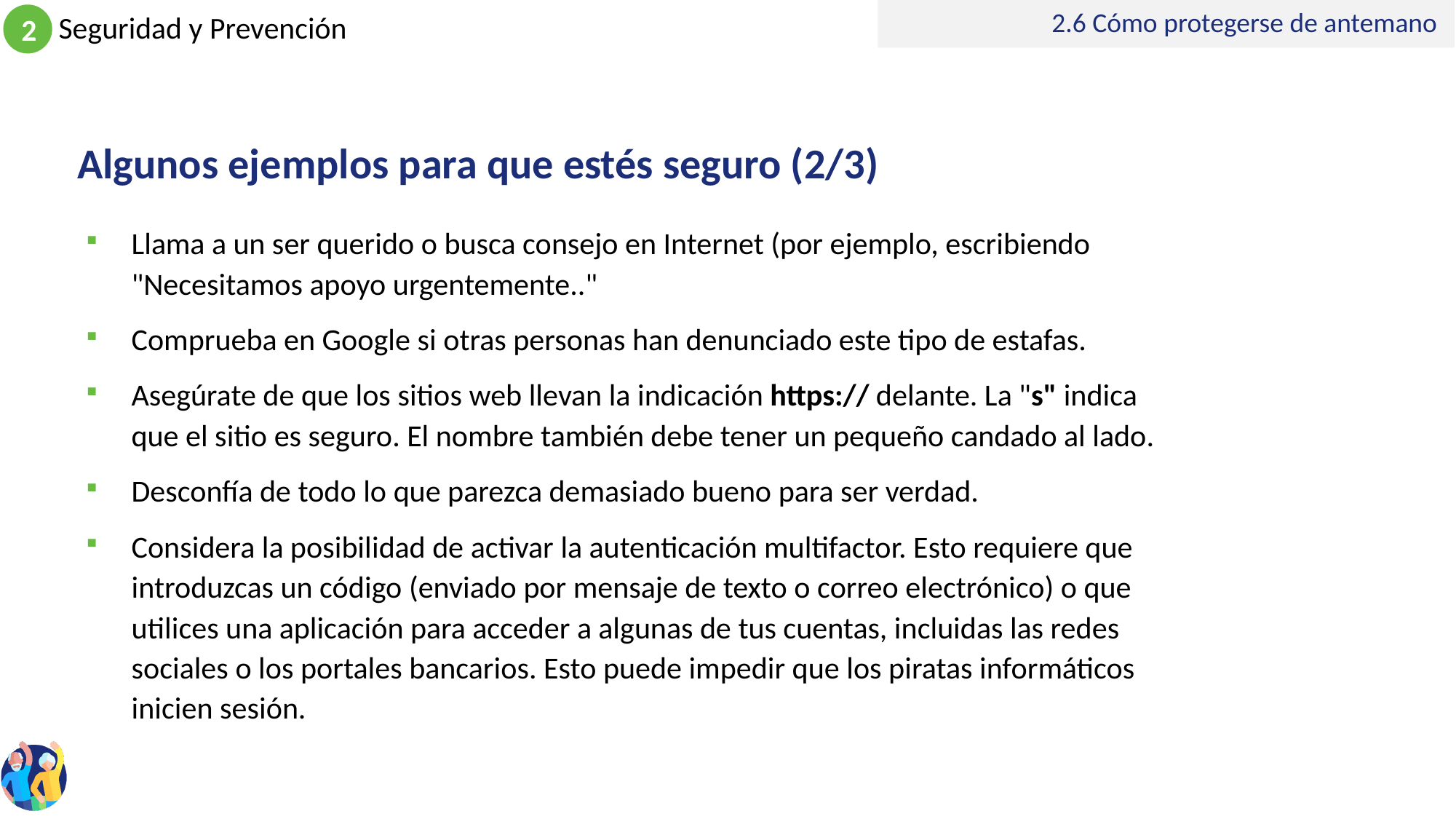

2.6 Cómo protegerse de antemano
# Algunos ejemplos para que estés seguro (2/3)
Llama a un ser querido o busca consejo en Internet (por ejemplo, escribiendo "Necesitamos apoyo urgentemente.."
Comprueba en Google si otras personas han denunciado este tipo de estafas.
Asegúrate de que los sitios web llevan la indicación https:// delante. La "s" indica que el sitio es seguro. El nombre también debe tener un pequeño candado al lado.
Desconfía de todo lo que parezca demasiado bueno para ser verdad.
Considera la posibilidad de activar la autenticación multifactor. Esto requiere que introduzcas un código (enviado por mensaje de texto o correo electrónico) o que utilices una aplicación para acceder a algunas de tus cuentas, incluidas las redes sociales o los portales bancarios. Esto puede impedir que los piratas informáticos inicien sesión.